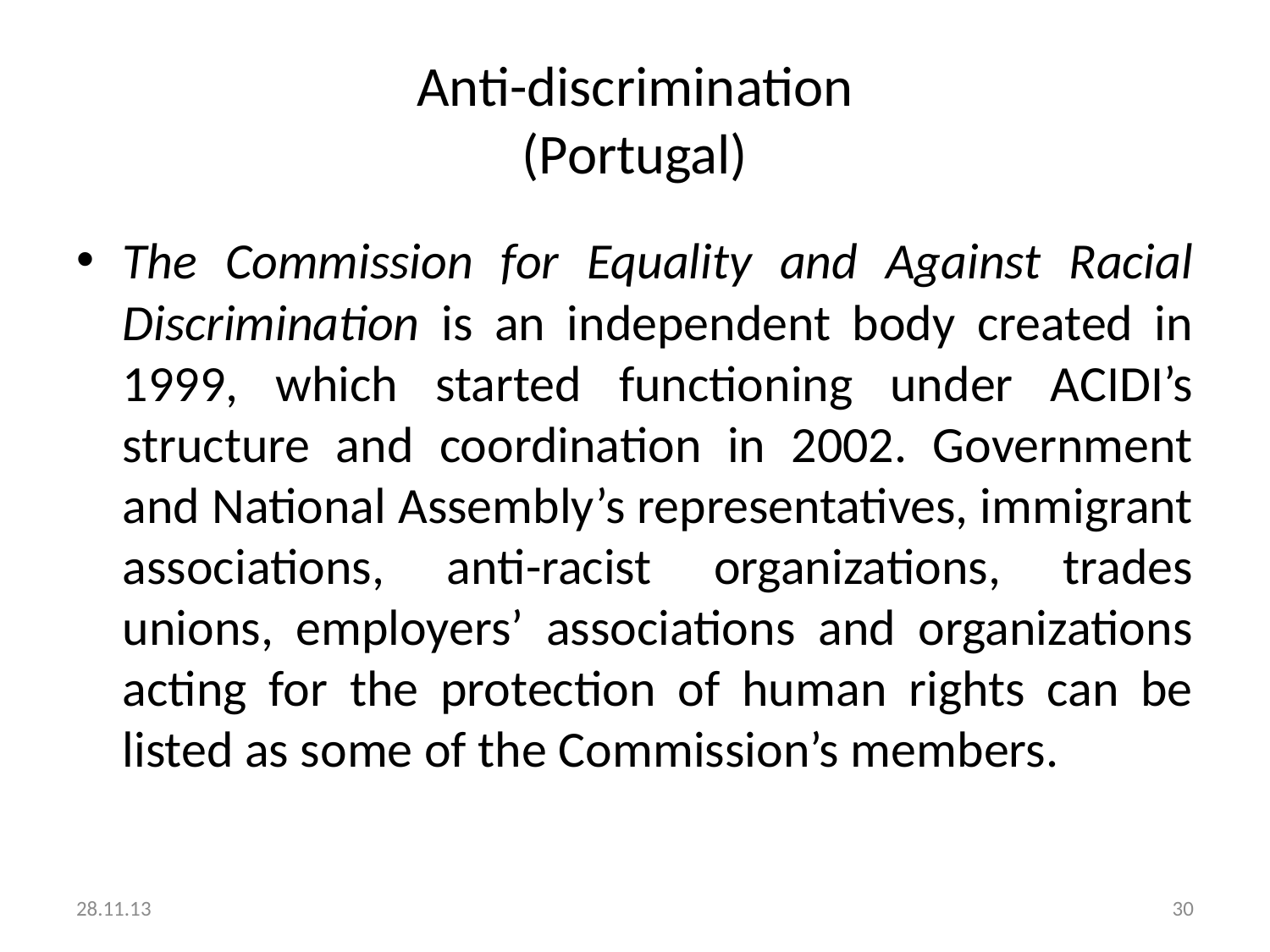

# Anti-discrimination (Portugal)
The Commission for Equality and Against Racial Discrimination is an independent body created in 1999, which started functioning under ACIDI’s structure and coordination in 2002. Government and National Assembly’s representatives, immigrant associations, anti-racist organizations, trades unions, employers’ associations and organizations acting for the protection of human rights can be listed as some of the Commission’s members.

28.11.13
30